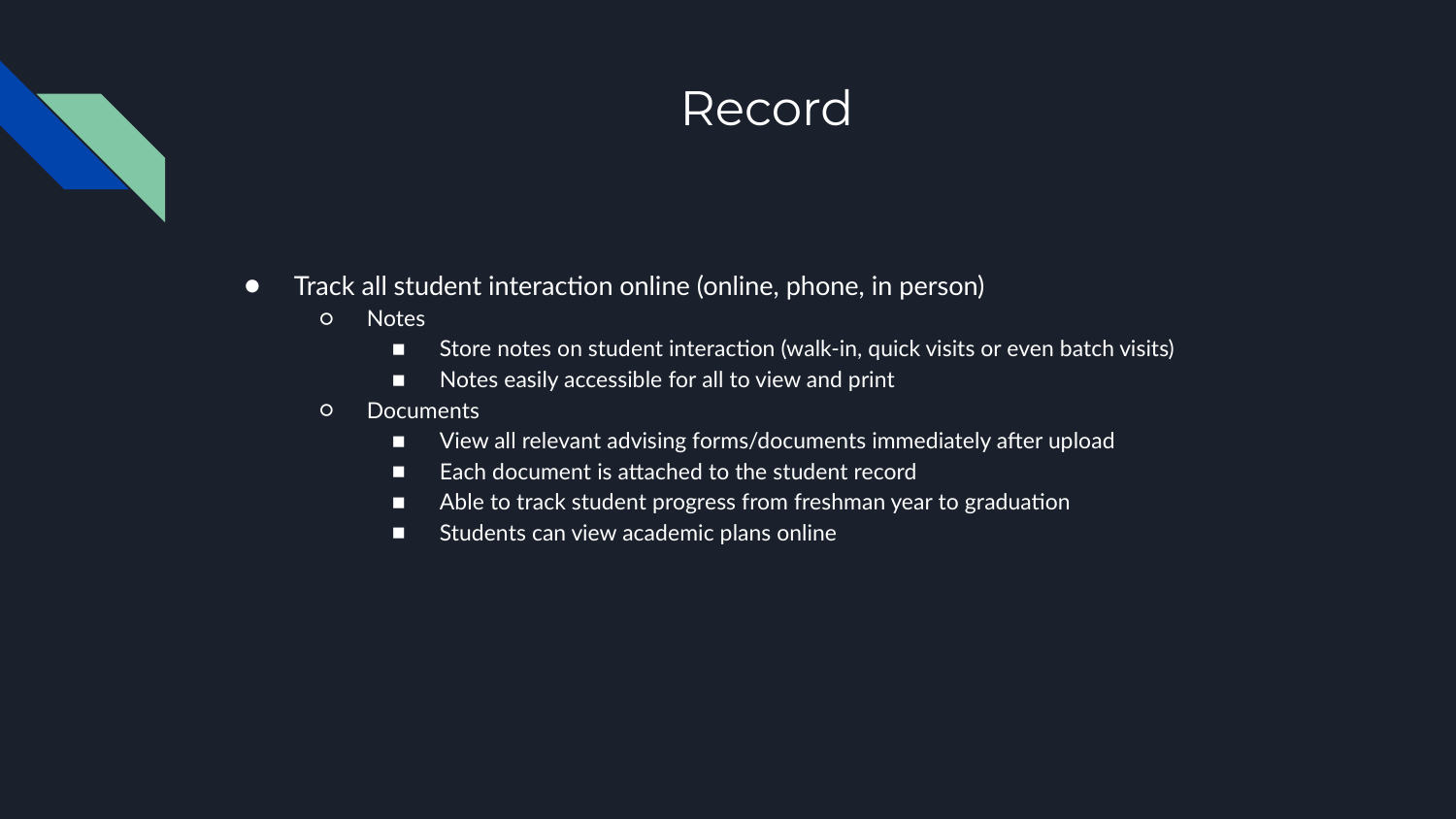

# Record
Track all student interaction online (online, phone, in person)
Notes
Store notes on student interaction (walk-in, quick visits or even batch visits)
Notes easily accessible for all to view and print
Documents
View all relevant advising forms/documents immediately after upload
Each document is attached to the student record
Able to track student progress from freshman year to graduation
Students can view academic plans online